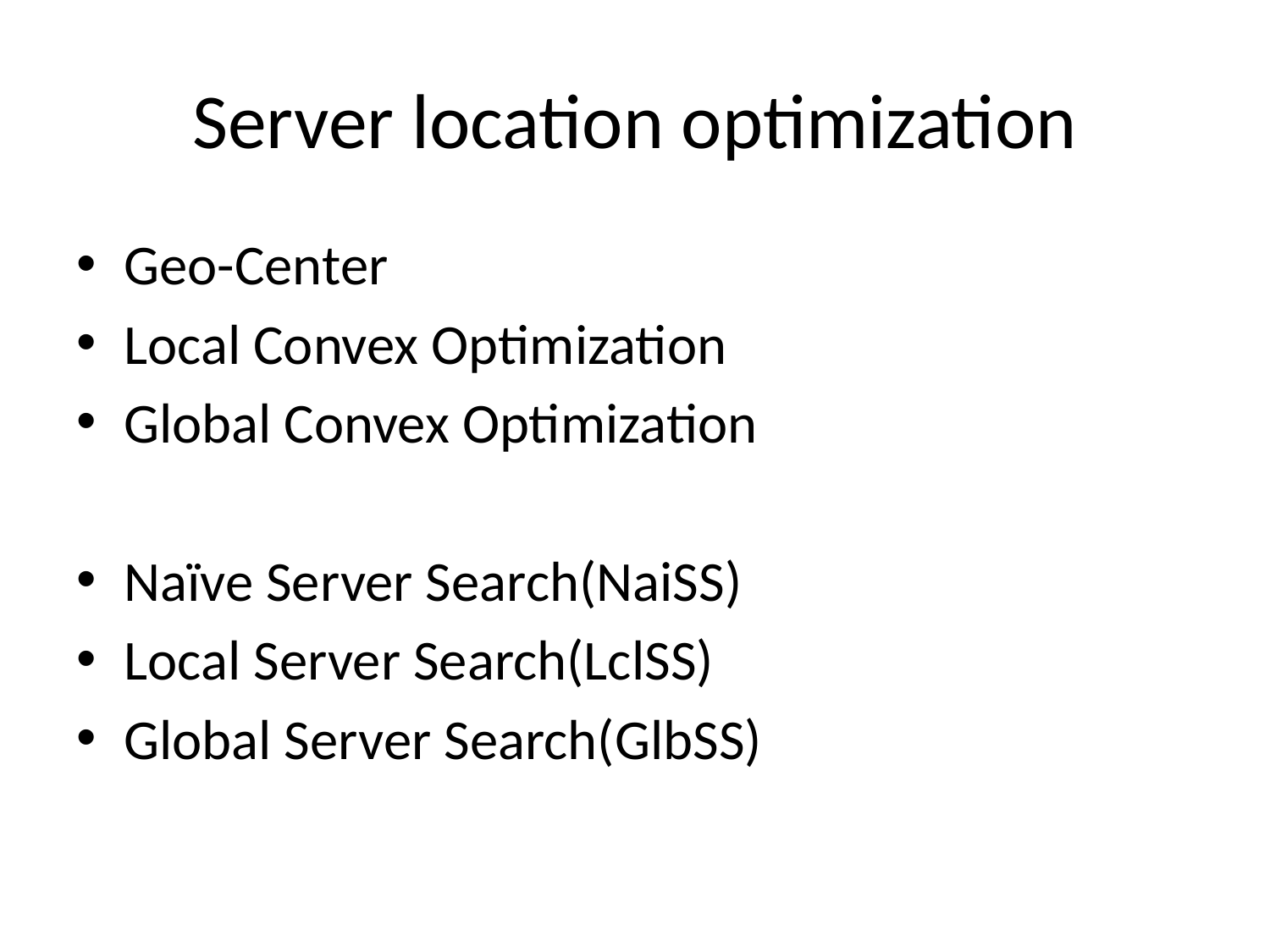

# Server location optimization
Geo-Center
Local Convex Optimization
Global Convex Optimization

Naïve Server Search(NaiSS)
Local Server Search(LclSS)
Global Server Search(GlbSS)